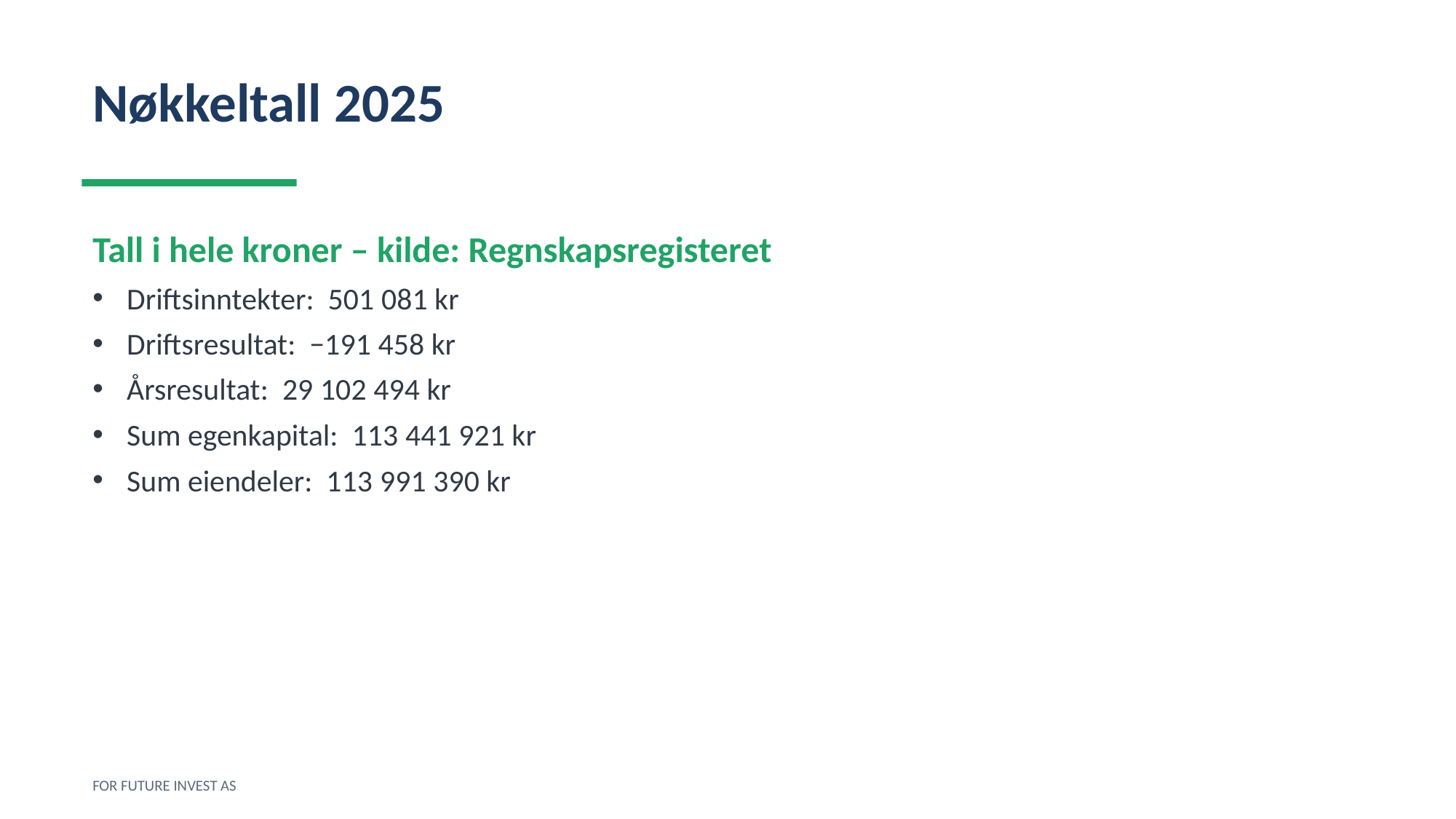

Nøkkeltall 2025

Tall i hele kroner – kilde: Regnskapsregisteret
Driftsinntekter:  501 081 kr
Driftsresultat:  −191 458 kr
Årsresultat:  29 102 494 kr
Sum egenkapital:  113 441 921 kr
Sum eiendeler:  113 991 390 kr
FOR FUTURE INVEST AS